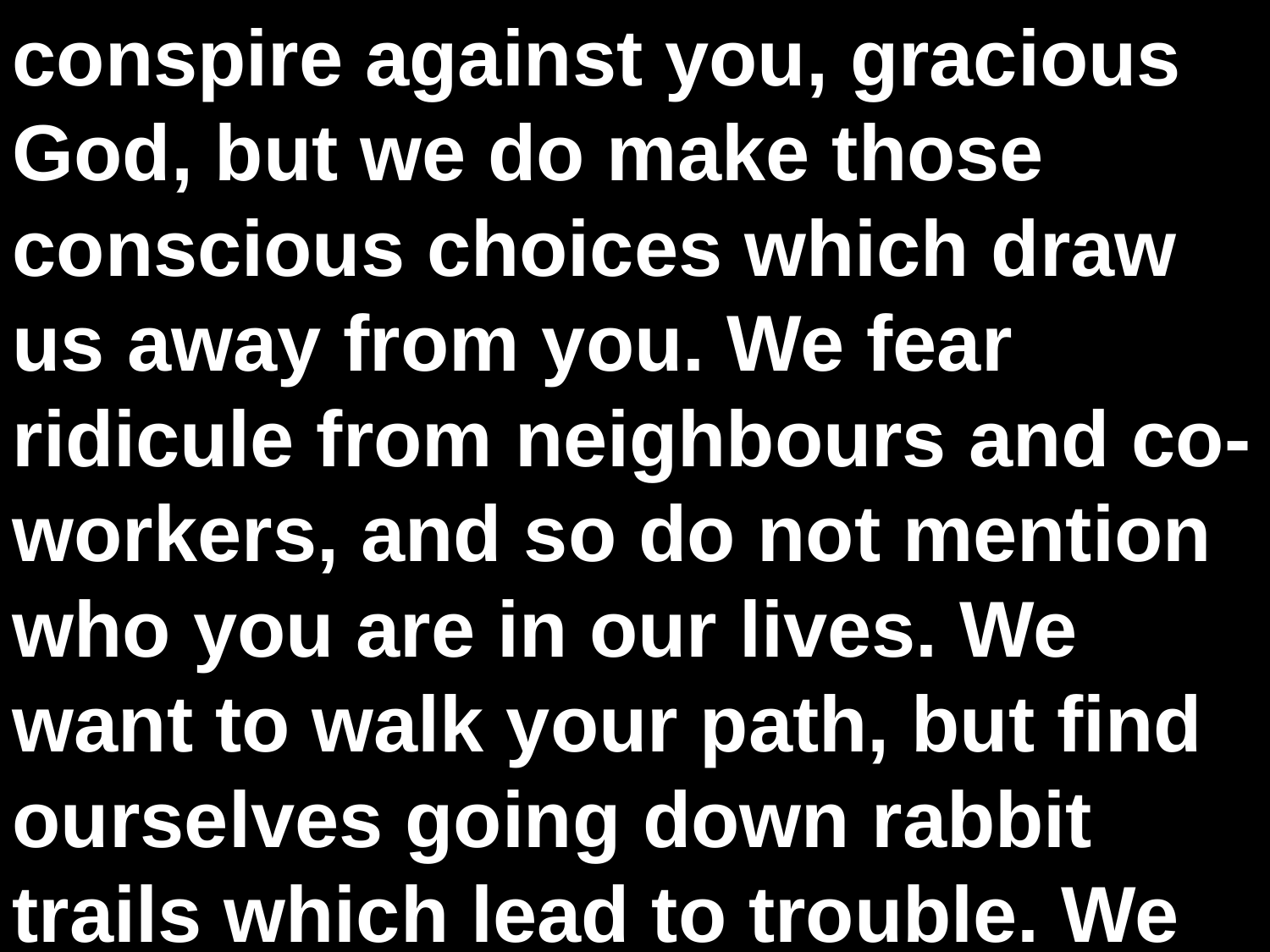

conspire against you, gracious God, but we do make those conscious choices which draw us away from you. We fear ridicule from neighbours and co-workers, and so do not mention who you are in our lives. We want to walk your path, but find ourselves going down rabbit trails which lead to trouble. We